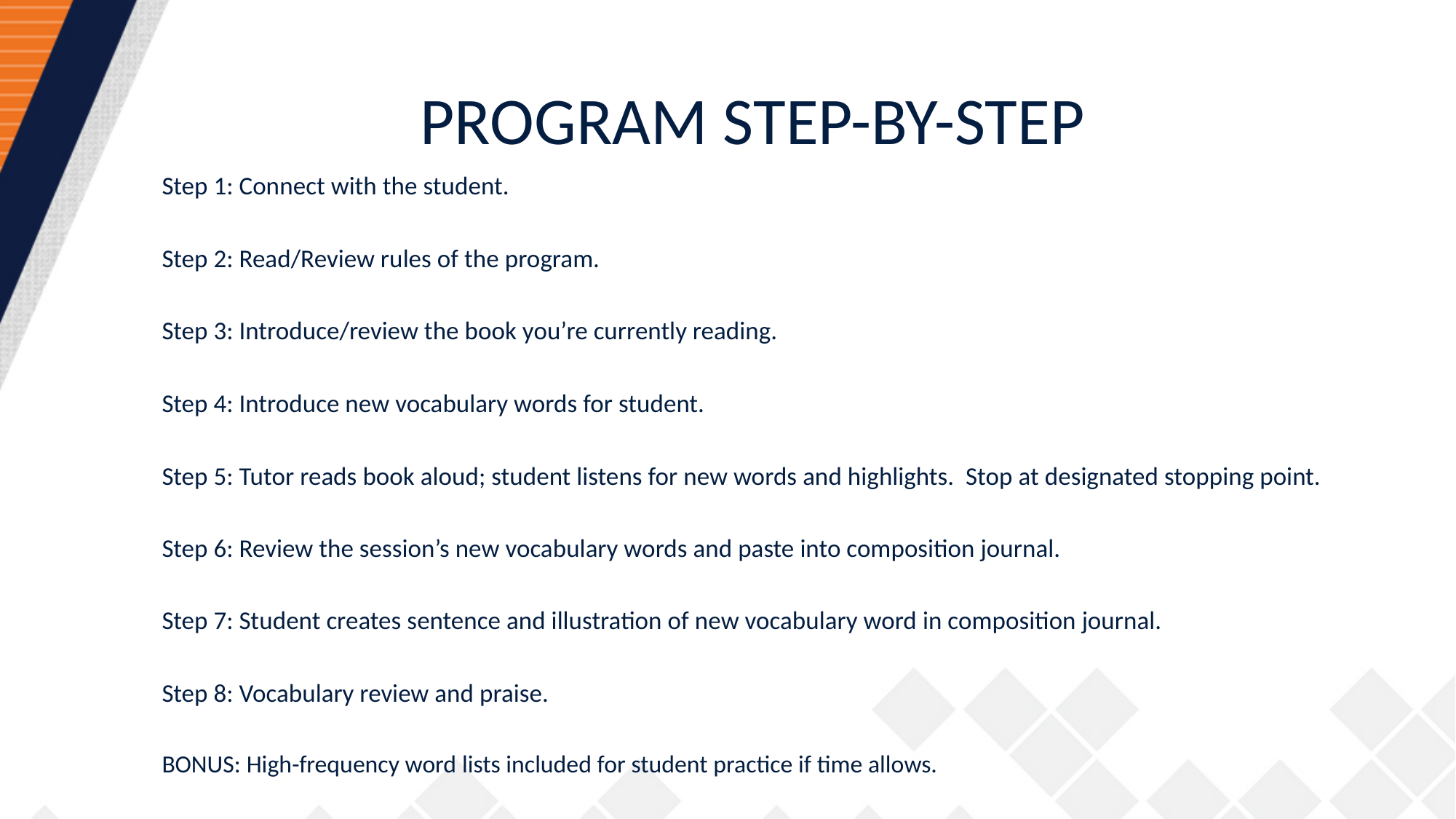

# PROGRAM STEP-BY-STEP
Step 1: Connect with the student.

Step 2: Read/Review rules of the program.

Step 3: Introduce/review the book you’re currently reading.

Step 4: Introduce new vocabulary words for student.

Step 5: Tutor reads book aloud; student listens for new words and highlights.  Stop at designated stopping point.

Step 6: Review the session’s new vocabulary words and paste into composition journal.

Step 7: Student creates sentence and illustration of new vocabulary word in composition journal.

Step 8: Vocabulary review and praise.

BONUS: High-frequency word lists included for student practice if time allows.